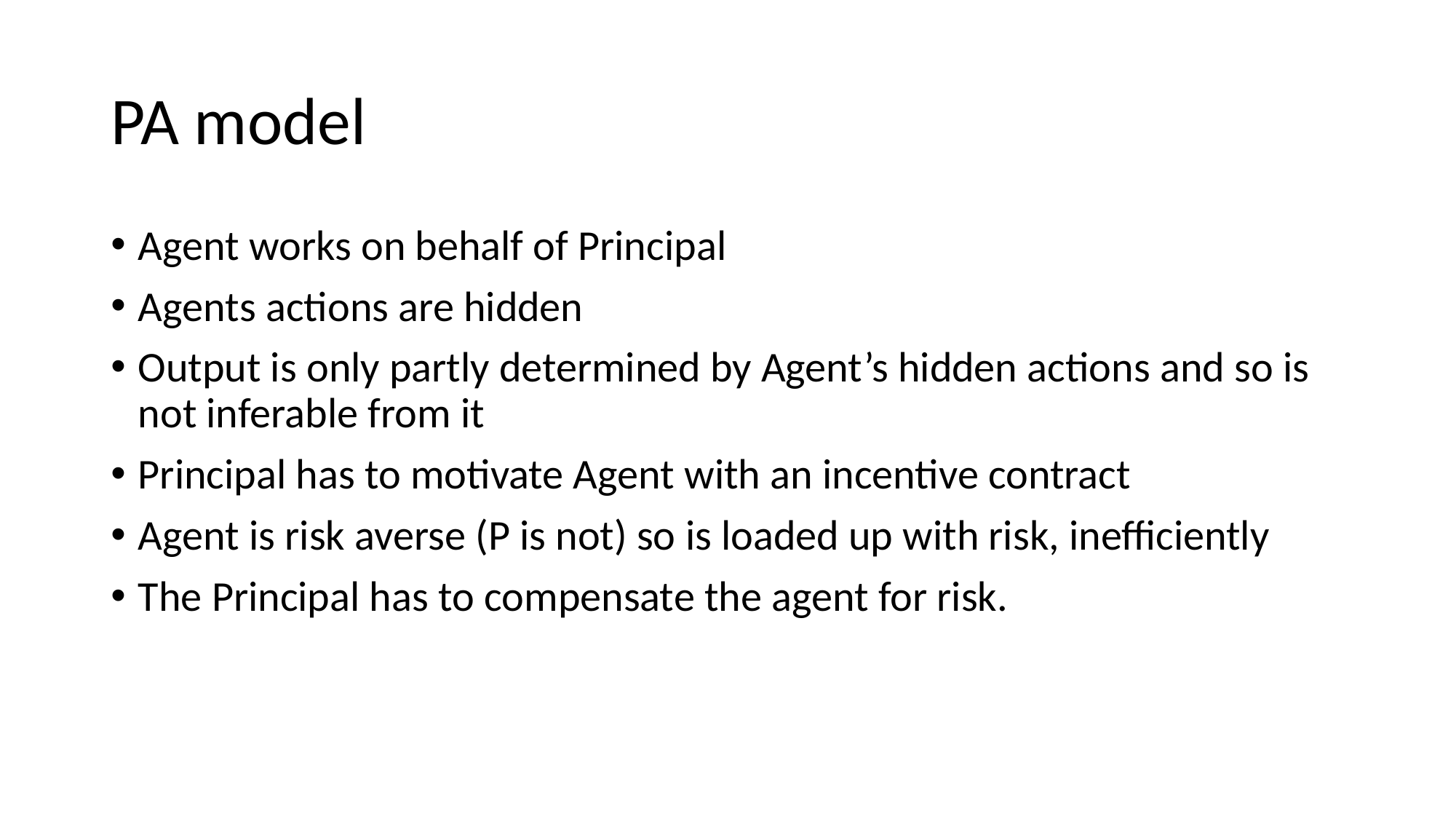

# PA model
Agent works on behalf of Principal
Agents actions are hidden
Output is only partly determined by Agent’s hidden actions and so is not inferable from it
Principal has to motivate Agent with an incentive contract
Agent is risk averse (P is not) so is loaded up with risk, inefficiently
The Principal has to compensate the agent for risk.